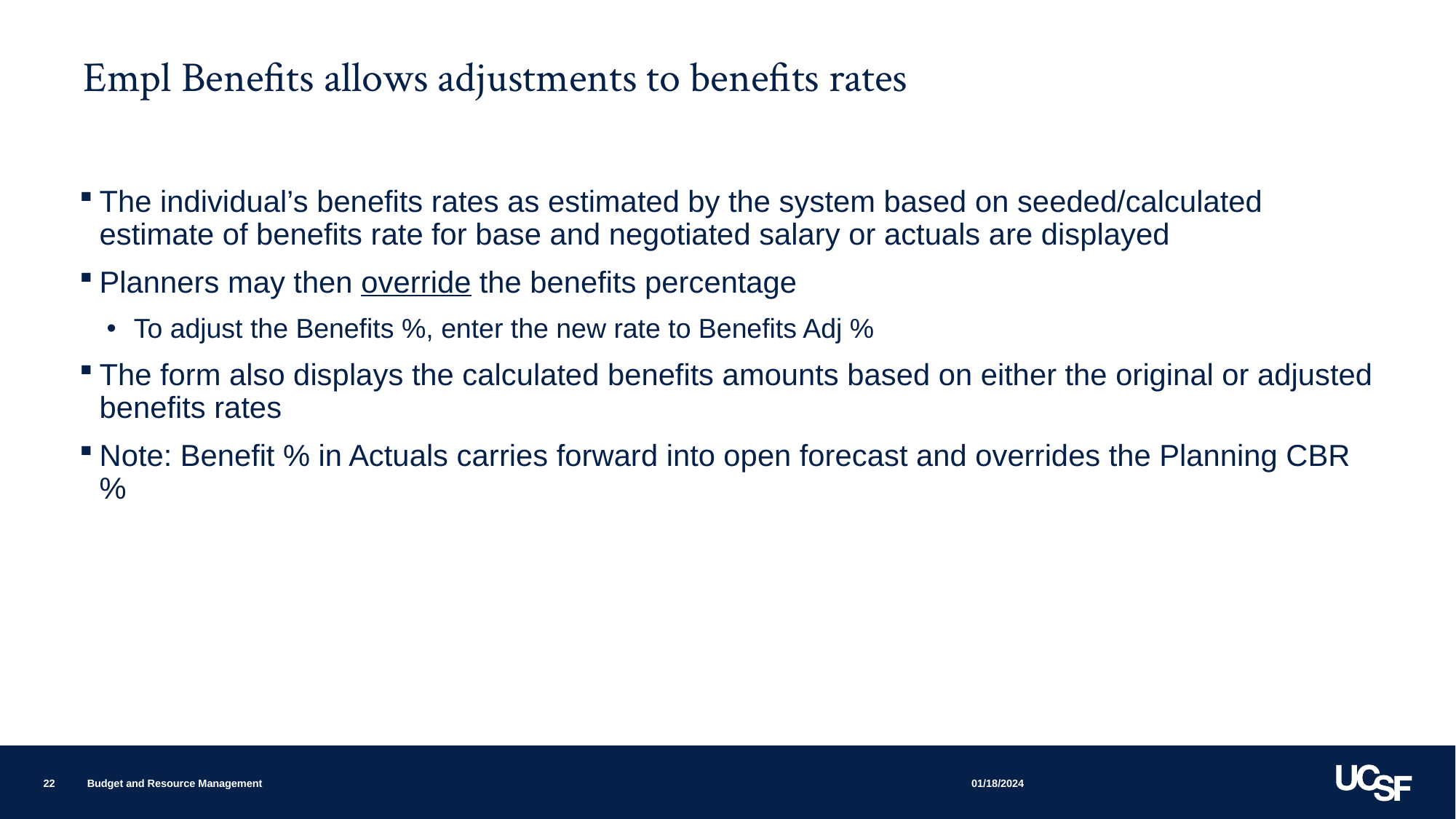

# Empl Benefits allows adjustments to benefits rates
The individual’s benefits rates as estimated by the system based on seeded/calculated estimate of benefits rate for base and negotiated salary or actuals are displayed
Planners may then override the benefits percentage
To adjust the Benefits %, enter the new rate to Benefits Adj %
The form also displays the calculated benefits amounts based on either the original or adjusted benefits rates
Note: Benefit % in Actuals carries forward into open forecast and overrides the Planning CBR %
01/18/2024
22
Budget and Resource Management